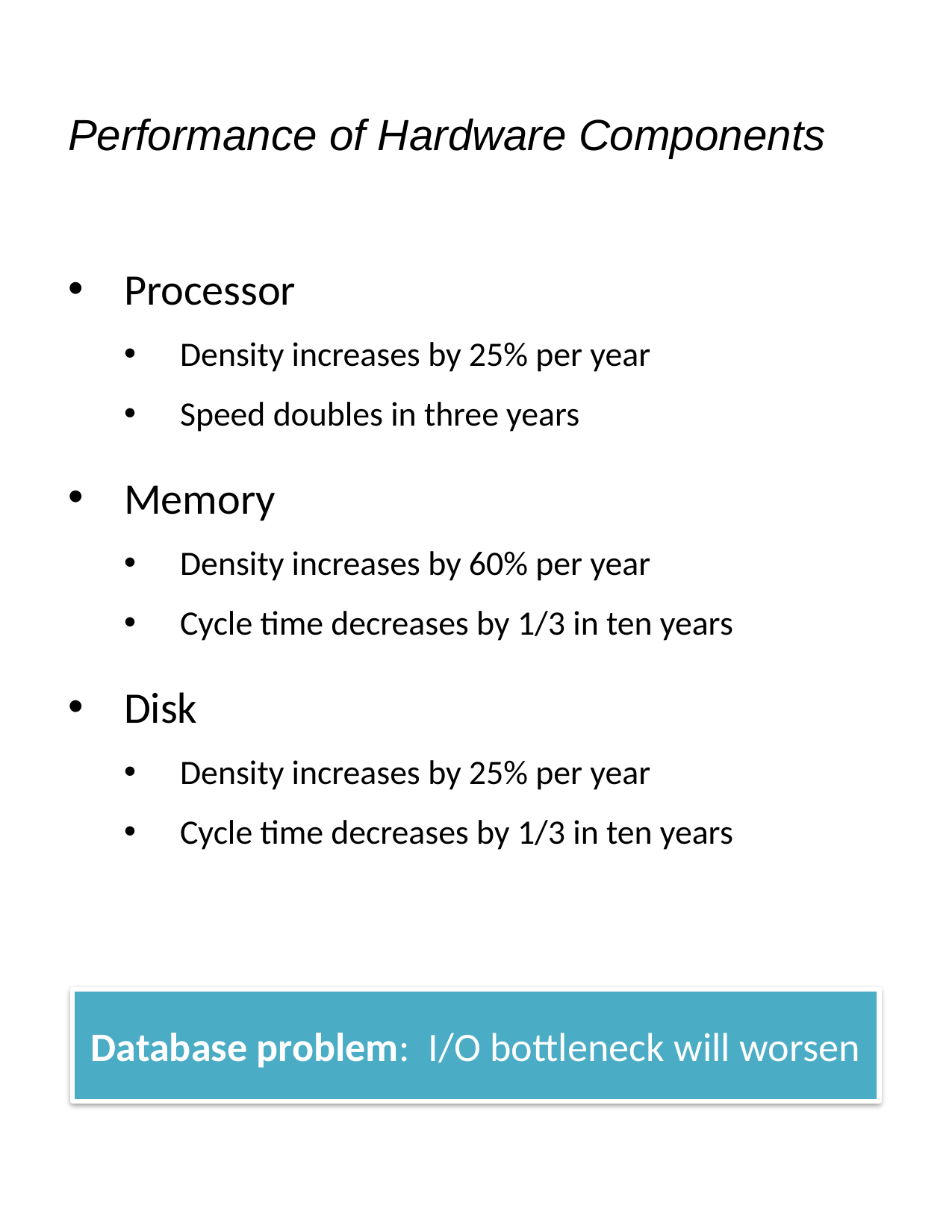

# Performance of Hardware Components
Processor
Density increases by 25% per year
Speed doubles in three years
Memory
Density increases by 60% per year
Cycle time decreases by 1/3 in ten years
Disk
Density increases by 25% per year
Cycle time decreases by 1/3 in ten years
Database problem:  I/O bottleneck will worsen